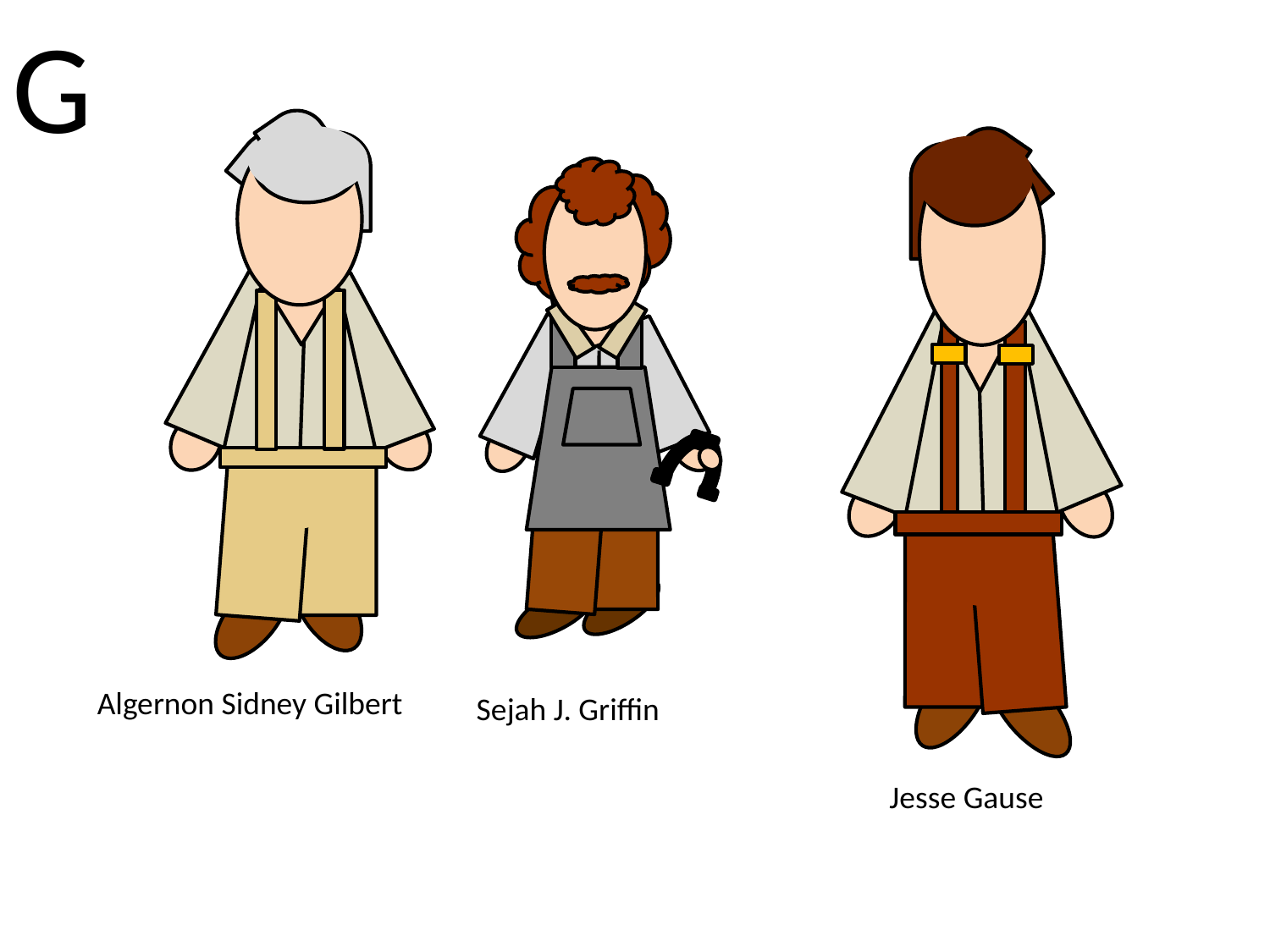

G

Algernon Sidney Gilbert
Sejah J. Griffin
Jesse Gause